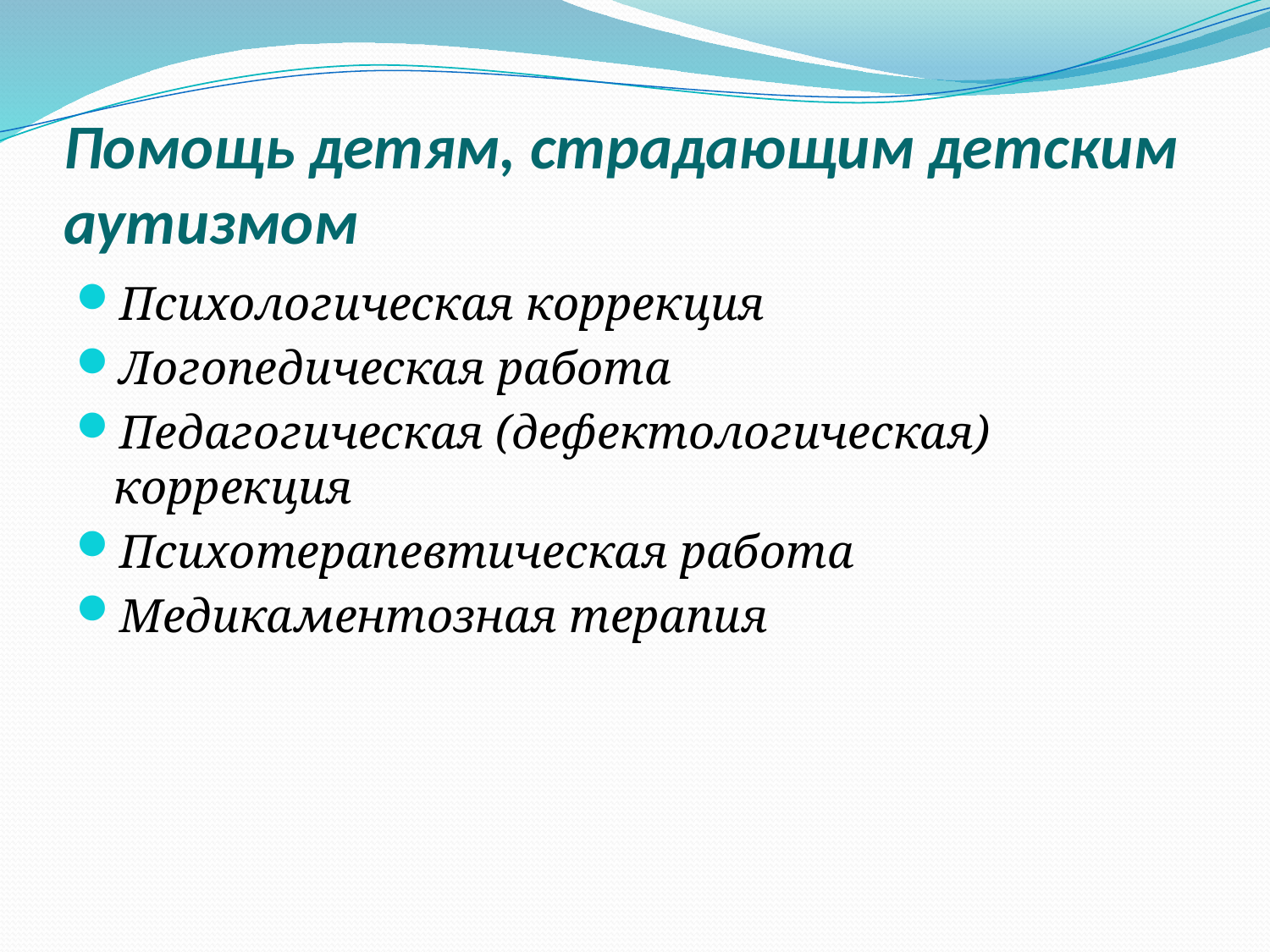

# Помощь детям, страдающим детским аутизмом
Психологическая коррекция
Логопедическая работа
Педагогическая (дефектологическая) коррекция
Психотерапевтическая работа
Медикаментозная терапия